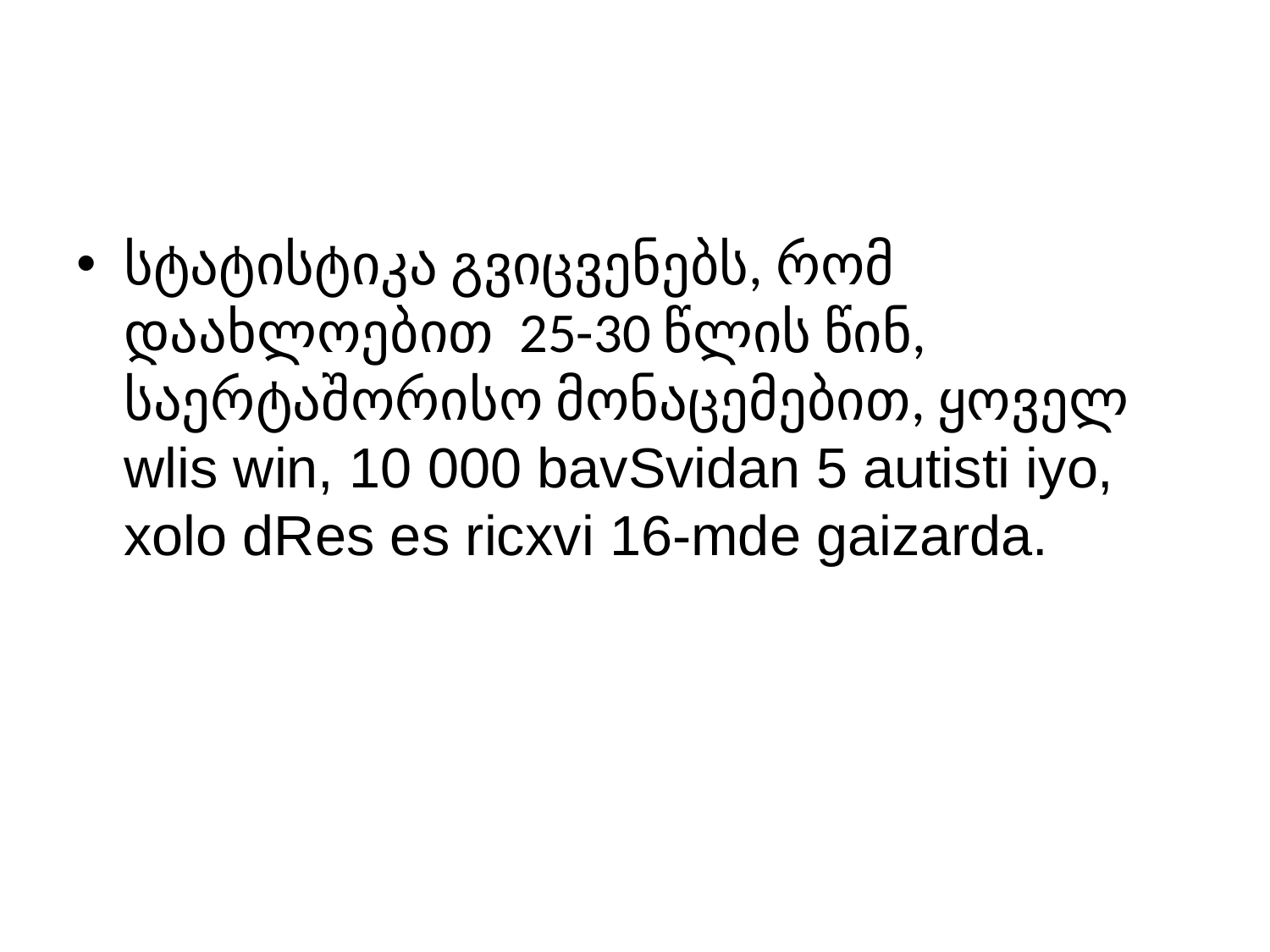

#
სტატისტიკა გვიცვენებს, რომ დაახლოებით  25-30 წლის წინ, საერტაშორისო მონაცემებით, ყოველ wlis win, 10 000 bavSvidan 5 autisti iyo, xolo dRes es ricxvi 16-mde gaizarda.